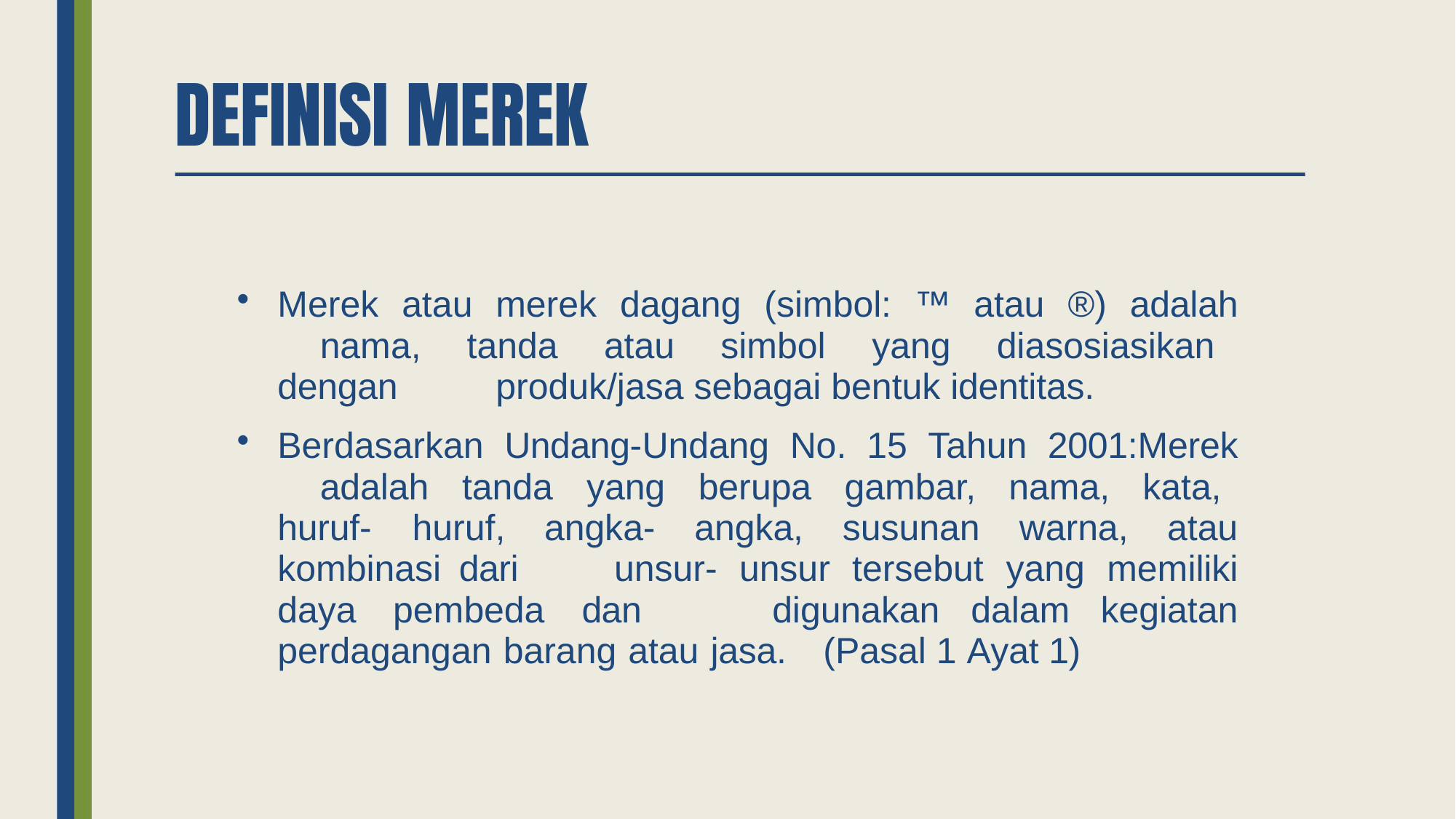

# DEFINISI MEREK
Merek  atau  merek  dagang  (simbol:  ™  atau  ®)  adalah 	nama,  tanda  atau  simbol  yang  diasosiasikan  dengan 	produk/jasa sebagai bentuk identitas.
Berdasarkan Undang-Undang No. 15 Tahun 2001:Merek 	adalah  tanda  yang  berupa  gambar,  nama,  kata,  huruf- 	huruf, angka- angka, susunan warna, atau kombinasi dari 	unsur- unsur tersebut yang memiliki daya pembeda dan 	digunakan dalam kegiatan perdagangan barang atau jasa. 	(Pasal 1 Ayat 1)